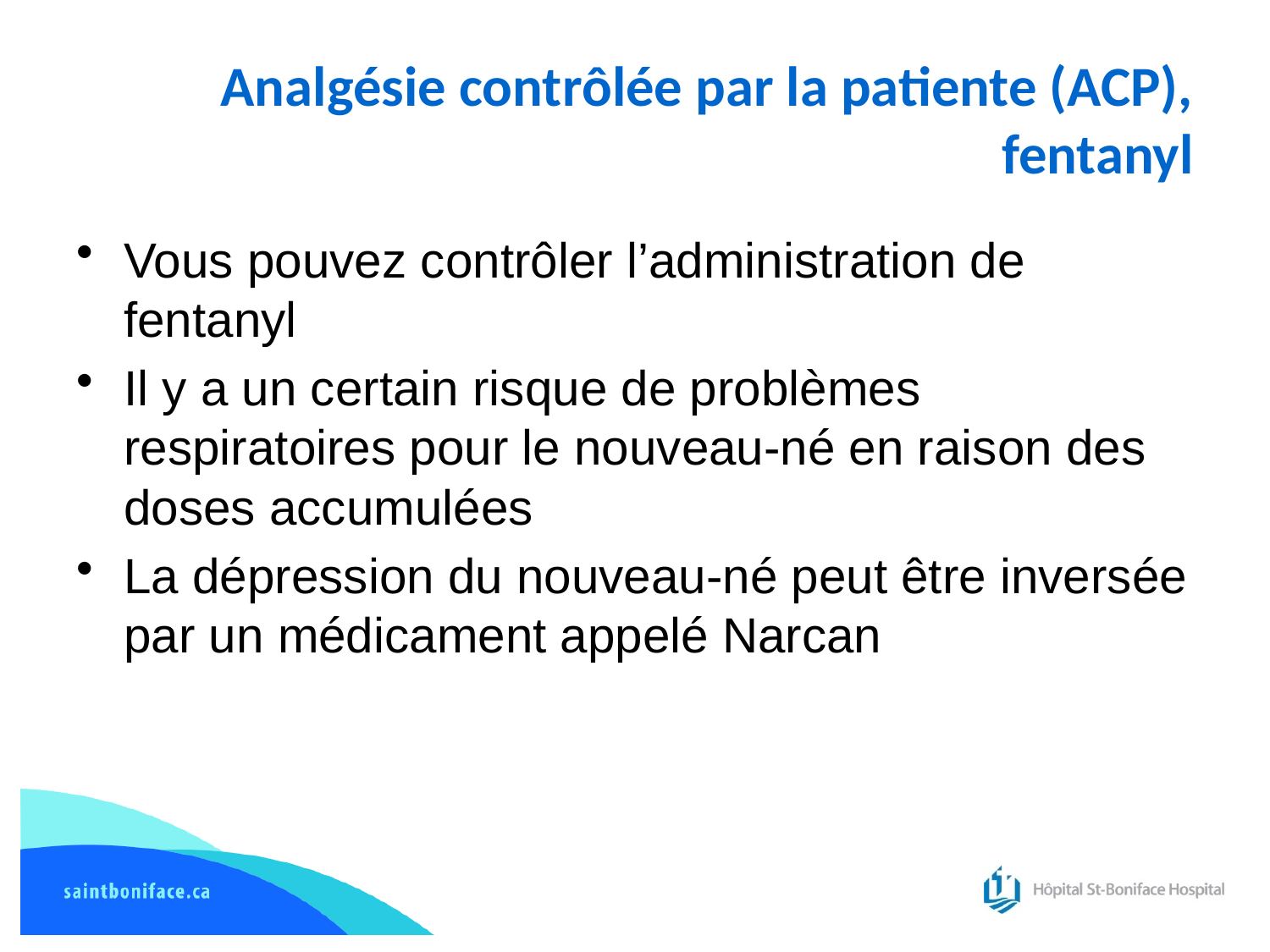

# Analgésie contrôlée par la patiente (ACP), fentanyl
Vous pouvez contrôler l’administration de fentanyl
Il y a un certain risque de problèmes respiratoires pour le nouveau-né en raison des doses accumulées
La dépression du nouveau-né peut être inversée par un médicament appelé Narcan